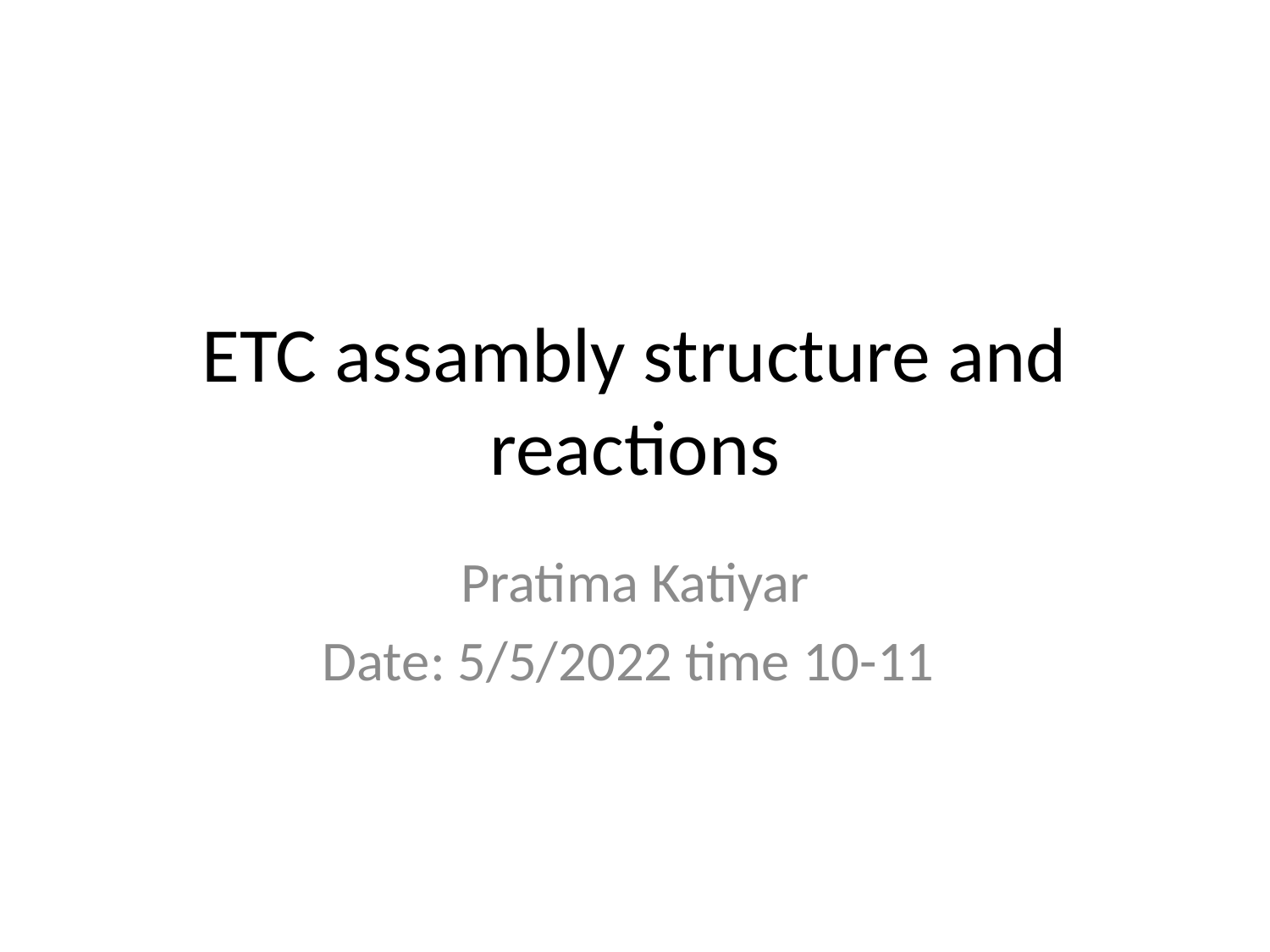

# ETC assambly structure and reactions
Pratima Katiyar
Date: 5/5/2022 time 10-11